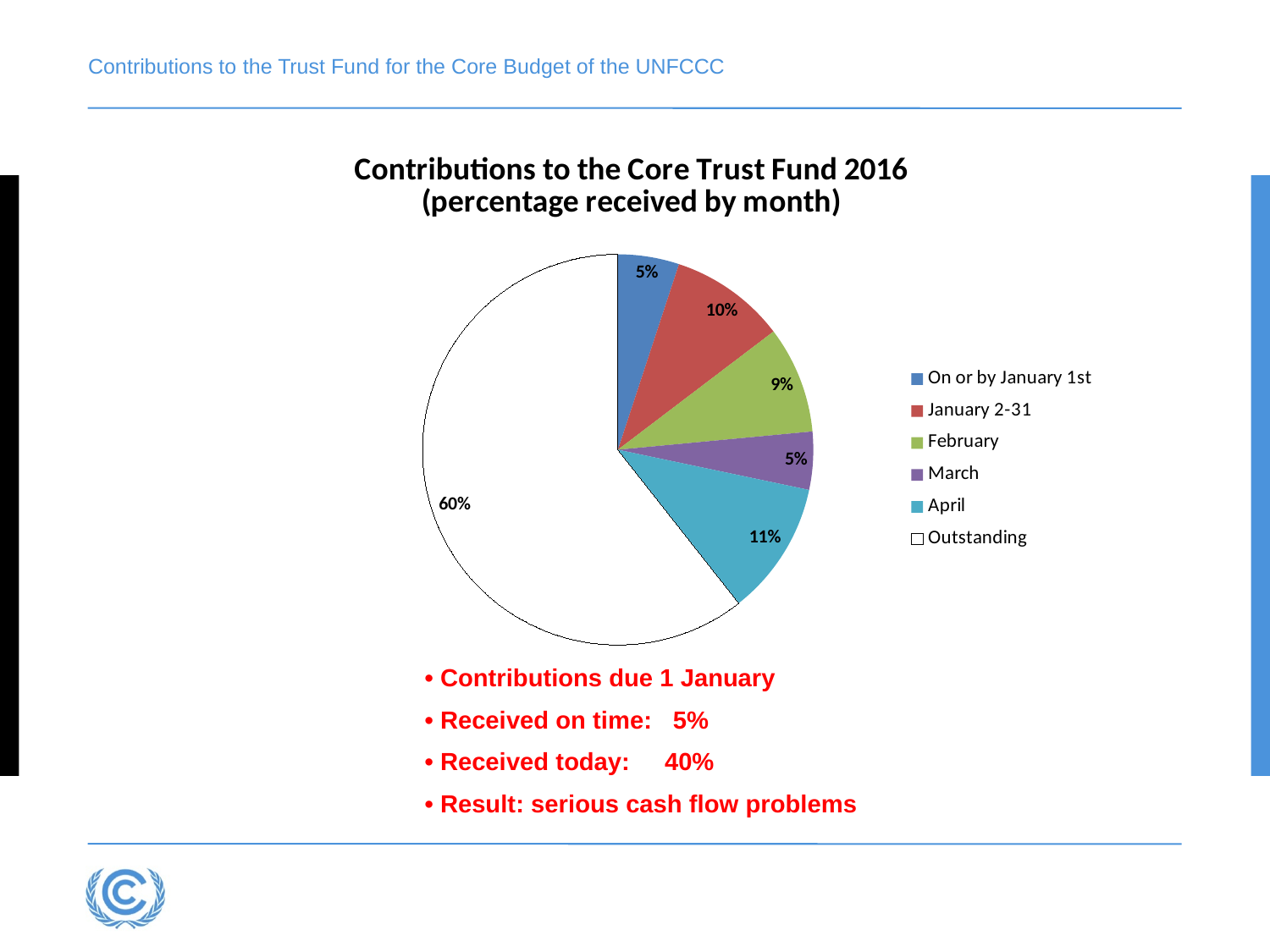

# Contributions to the Trust Fund for the Core Budget of the UNFCCC

### Chart: Contributions to the Core Trust Fund 2016
(percentage received by month)

| Category | Total |
|---|---|
| On or by January 1st | 0.05061684810122337 |
| January 2-31 | 0.09600388029053494 |
| February | 0.088494672532471 |
| March | 0.047973565972908735 |
| April | 0.11070426391462064 |
| Outstanding | 0.6062067691882413 |
• Contributions due 1 January
• Received on time:   5%
• Received today:     40%
• Result: serious cash flow problems